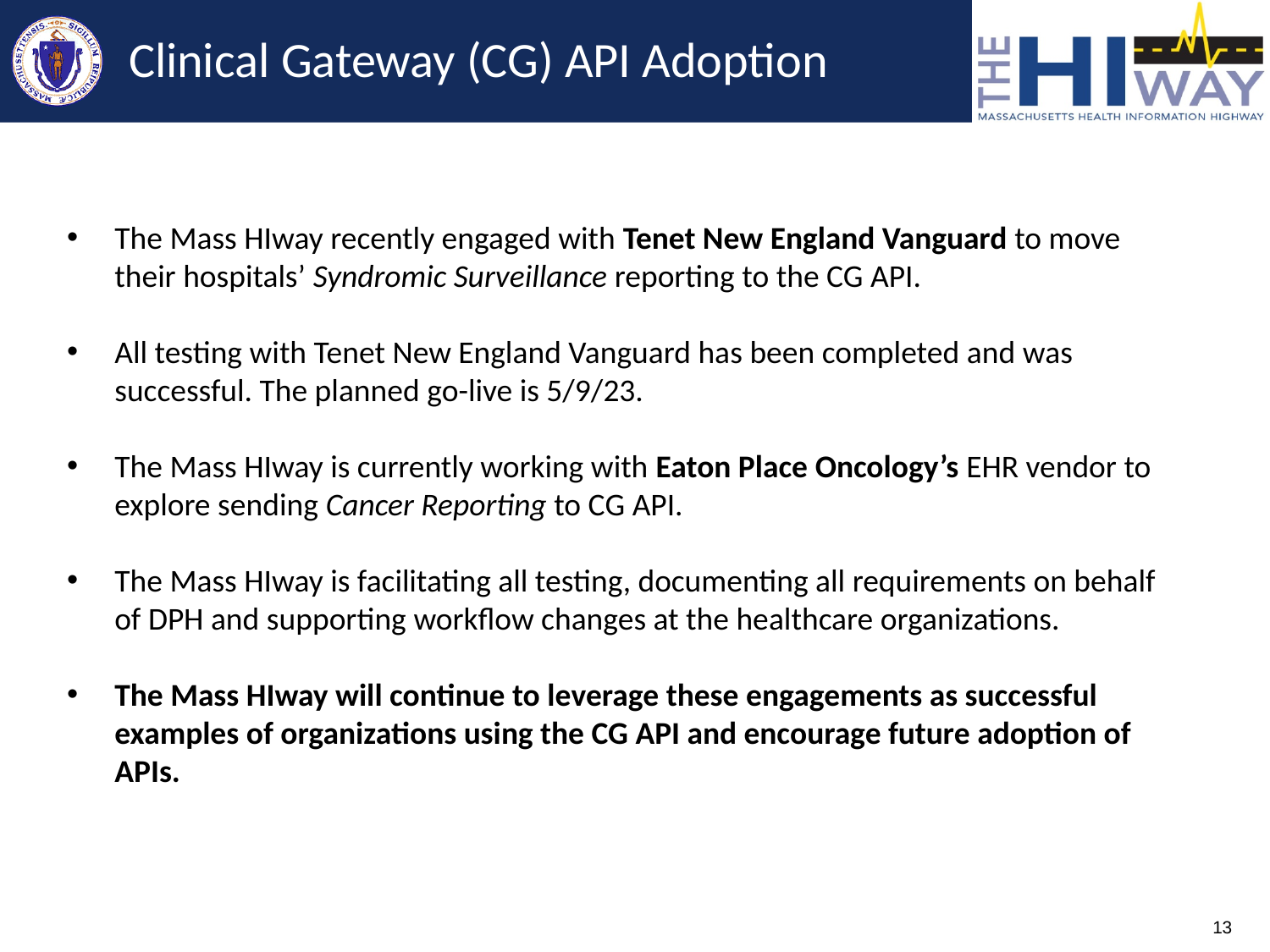

# Clinical Gateway (CG) API Adoption

The Mass HIway recently engaged with Tenet New England Vanguard to move their hospitals’ Syndromic Surveillance reporting to the CG API.

All testing with Tenet New England Vanguard has been completed and was successful. The planned go-live is 5/9/23.

The Mass HIway is currently working with Eaton Place Oncology’s EHR vendor to explore sending Cancer Reporting to CG API.

The Mass HIway is facilitating all testing, documenting all requirements on behalf of DPH and supporting workflow changes at the healthcare organizations.

The Mass HIway will continue to leverage these engagements as successful examples of organizations using the CG API and encourage future adoption of APIs.

13